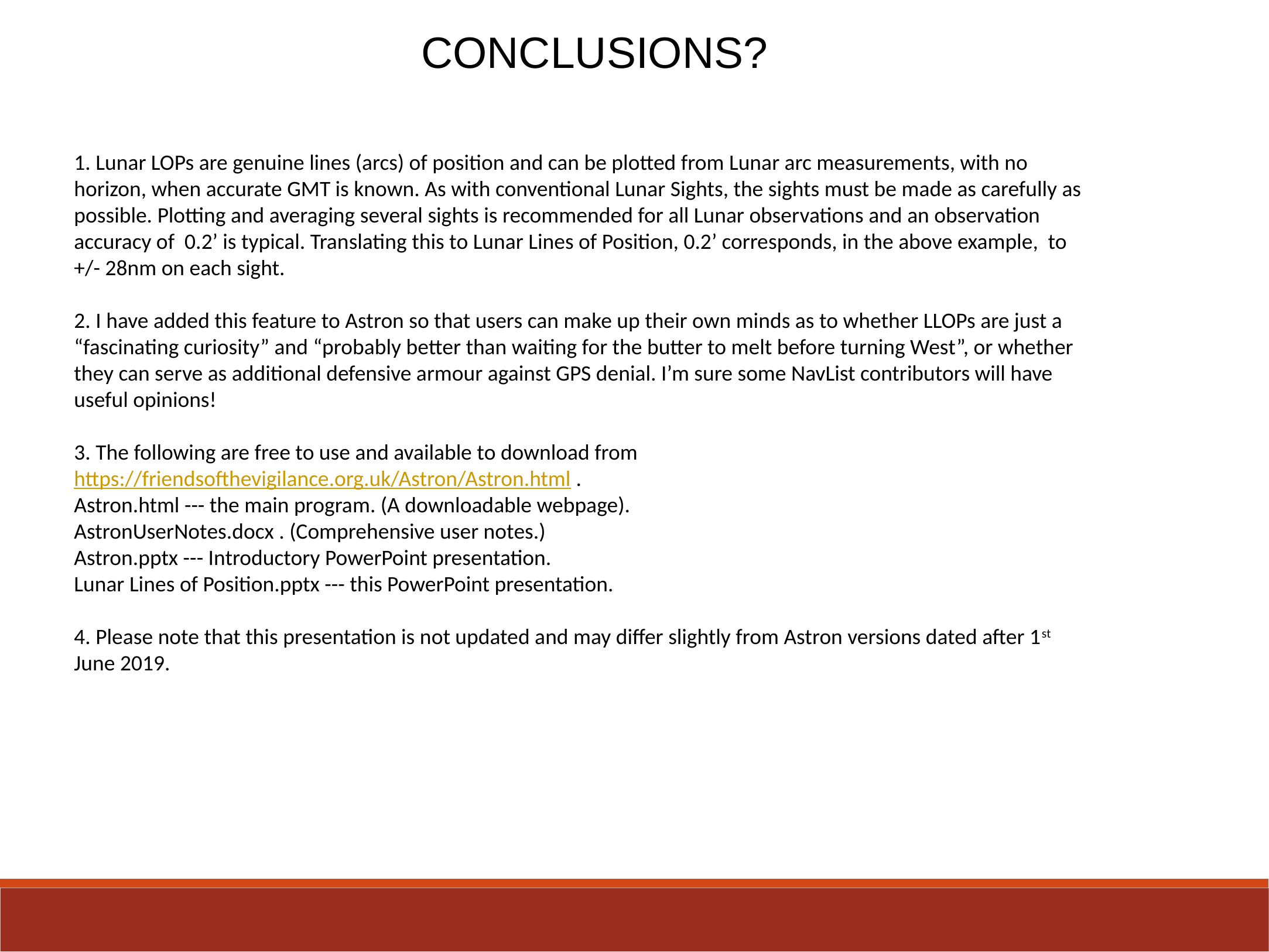

CONCLUSIONS?
1. Lunar LOPs are genuine lines (arcs) of position and can be plotted from Lunar arc measurements, with no horizon, when accurate GMT is known. As with conventional Lunar Sights, the sights must be made as carefully as possible. Plotting and averaging several sights is recommended for all Lunar observations and an observation accuracy of  0.2’ is typical. Translating this to Lunar Lines of Position, 0.2’ corresponds, in the above example,  to +/- 28nm on each sight.

2. I have added this feature to Astron so that users can make up their own minds as to whether LLOPs are just a “fascinating curiosity” and “probably better than waiting for the butter to melt before turning West”, or whether they can serve as additional defensive armour against GPS denial. I’m sure some NavList contributors will have useful opinions!

3. The following are free to use and available to download from https://friendsofthevigilance.org.uk/Astron/Astron.html .
Astron.html --- the main program. (A downloadable webpage).
AstronUserNotes.docx . (Comprehensive user notes.)
Astron.pptx --- Introductory PowerPoint presentation.
Lunar Lines of Position.pptx --- this PowerPoint presentation.

4. Please note that this presentation is not updated and may differ slightly from Astron versions dated after 1st June 2019.